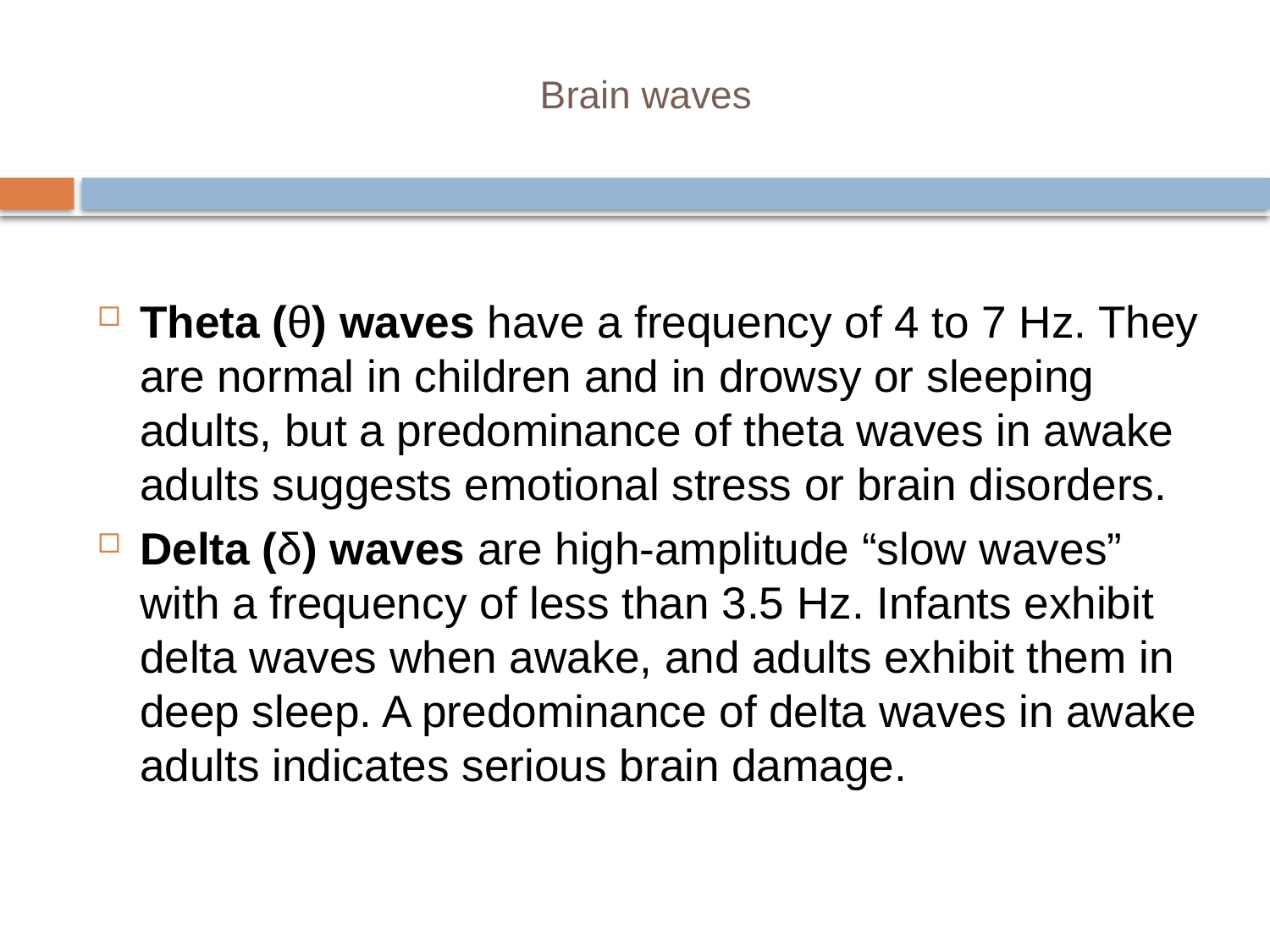

# Brain waves

Theta (θ) waves have a frequency of 4 to 7 Hz. They are normal in children and in drowsy or sleeping adults, but a predominance of theta waves in awake adults suggests emotional stress or brain disorders.
Delta (δ) waves are high-amplitude “slow waves” with a frequency of less than 3.5 Hz. Infants exhibit delta waves when awake, and adults exhibit them in deep sleep. A predominance of delta waves in awake adults indicates serious brain damage.